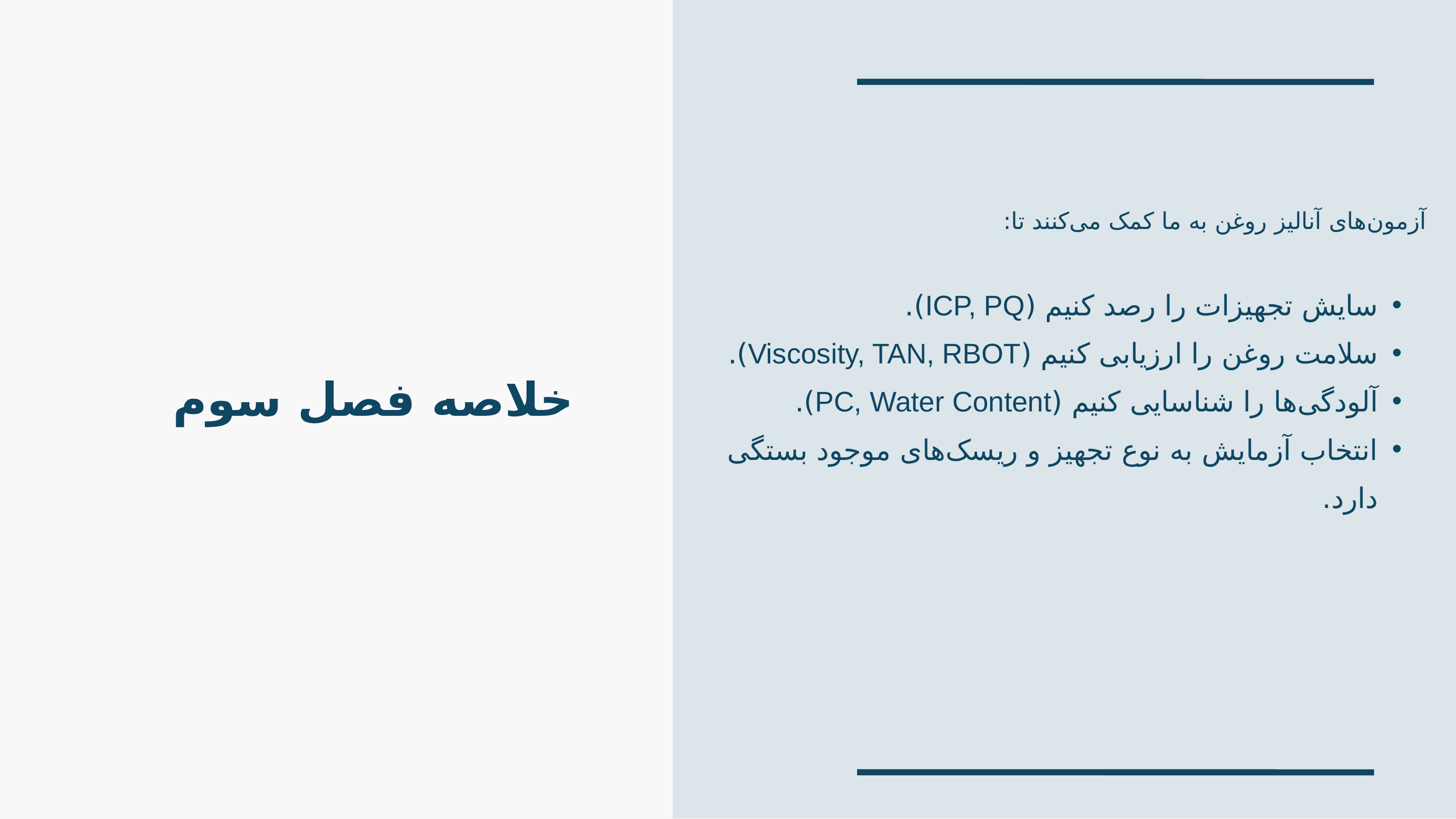

آزمون‌های آنالیز روغن به ما کمک می‌کنند تا:

سایش تجهیزات را رصد کنیم (ICP, PQ).
سلامت روغن را ارزیابی کنیم (Viscosity, TAN, RBOT).
آلودگی‌ها را شناسایی کنیم (PC, Water Content).
انتخاب آزمایش به نوع تجهیز و ریسک‌های موجود بستگی دارد.

خلاصه فصل سوم